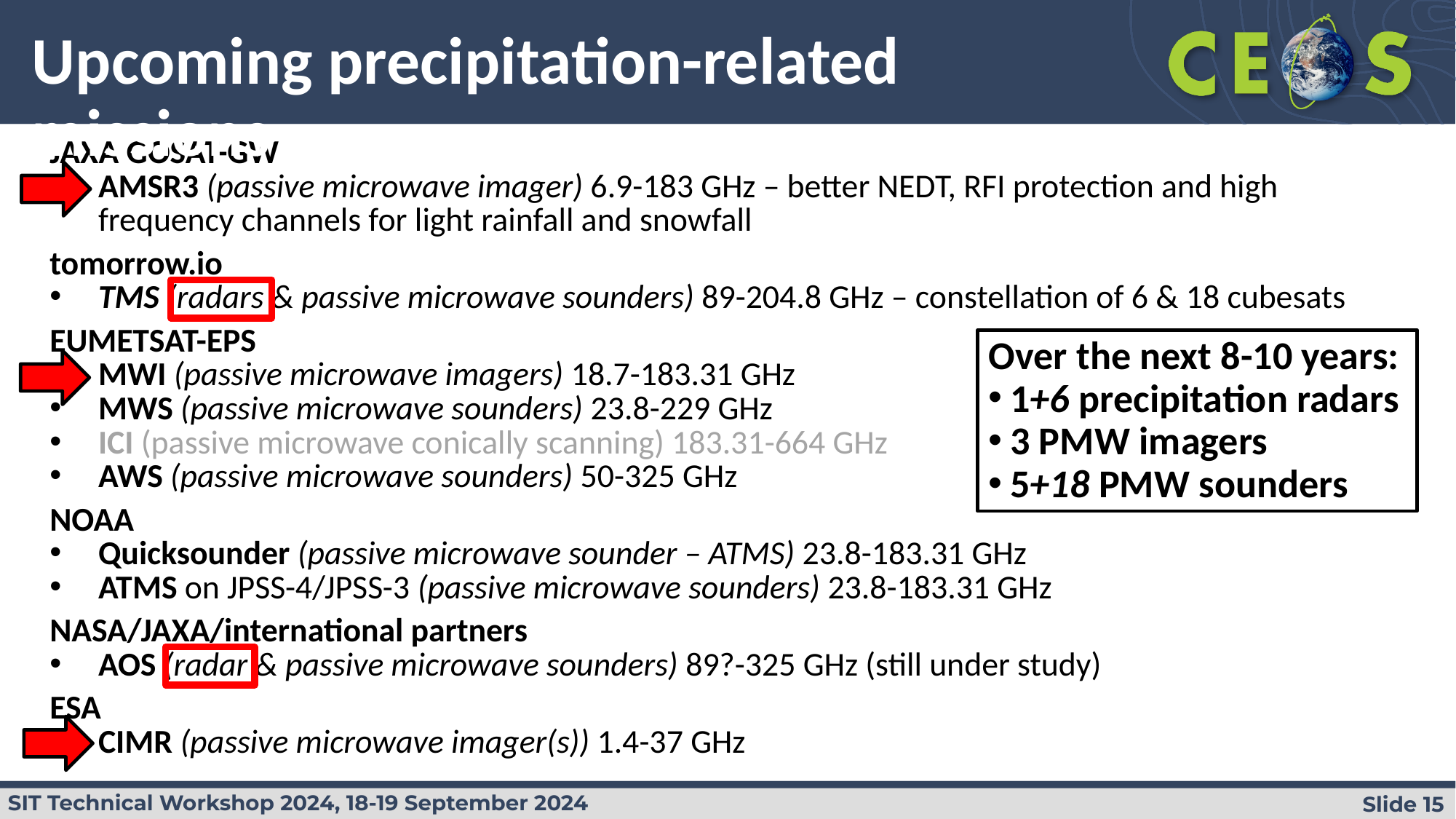

# Upcoming precipitation-related missions
JAXA GOSAT-GW
AMSR3 (passive microwave imager) 6.9-183 GHz – better NEDT, RFI protection and high frequency channels for light rainfall and snowfall
tomorrow.io
TMS (radars & passive microwave sounders) 89-204.8 GHz – constellation of 6 & 18 cubesats
EUMETSAT-EPS
MWI (passive microwave imagers) 18.7-183.31 GHz
MWS (passive microwave sounders) 23.8-229 GHz
ICI (passive microwave conically scanning) 183.31-664 GHz
AWS (passive microwave sounders) 50-325 GHz
NOAA
Quicksounder (passive microwave sounder – ATMS) 23.8-183.31 GHz
ATMS on JPSS-4/JPSS-3 (passive microwave sounders) 23.8-183.31 GHz
NASA/JAXA/international partners
AOS (radar & passive microwave sounders) 89?-325 GHz (still under study)
ESA
CIMR (passive microwave imager(s)) 1.4-37 GHz

Over the next 8-10 years:
1+6 precipitation radars
3 PMW imagers
5+18 PMW sounders